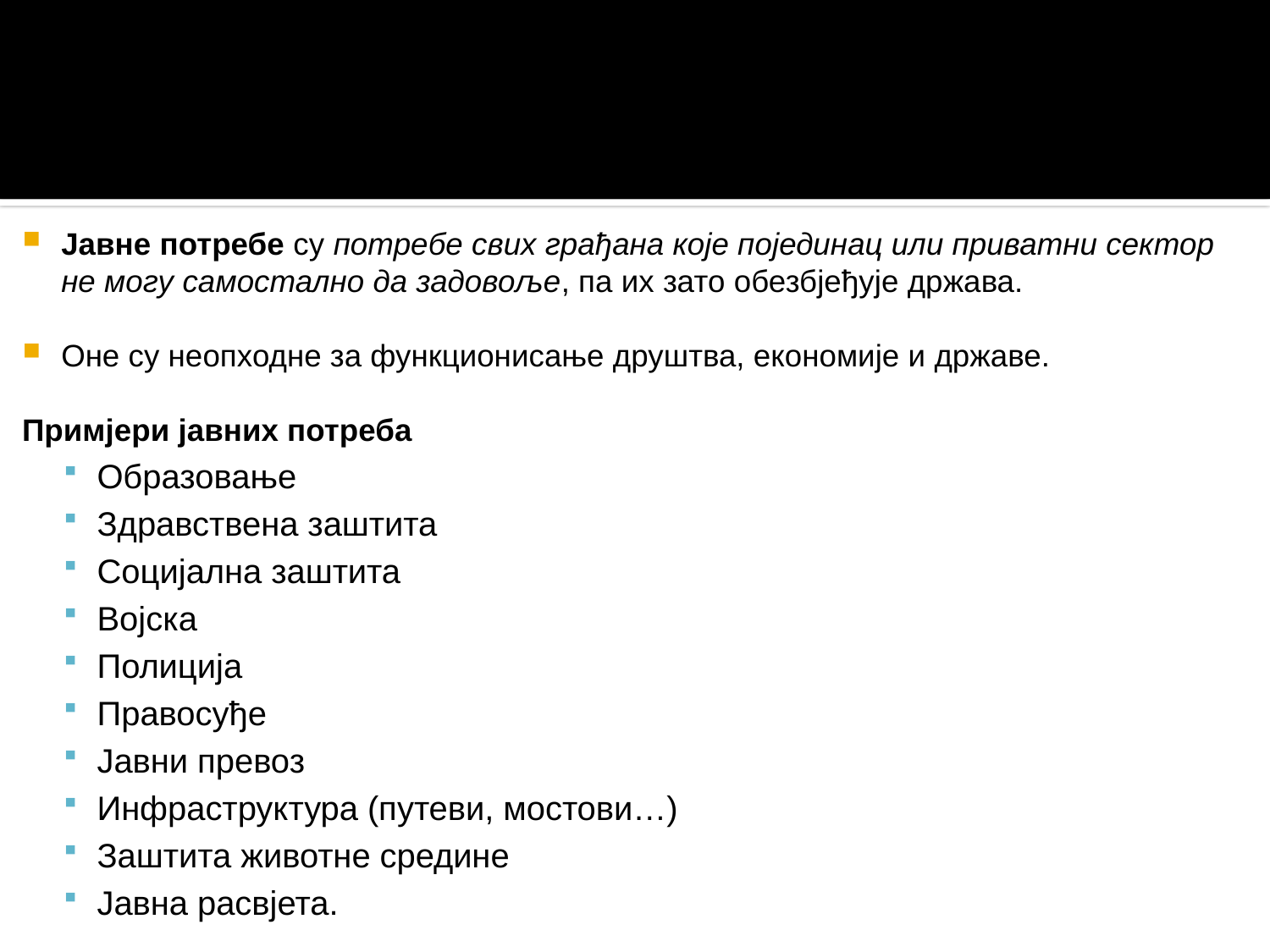

Јавне потребе су потребе свих грађана које појединац или приватни сектор не могу самостално да задовоље, па их зато обезбјеђује држава.

Оне су неопходне за функционисање друштва, економије и државе.

Примјери јавних потреба
Образовање
Здравствена заштита
Социјална заштита
Војска
Полиција
Правосуђе
Јавни превоз
Инфраструктура (путеви, мостови…)
Заштита животне средине
Јавна расвјета.